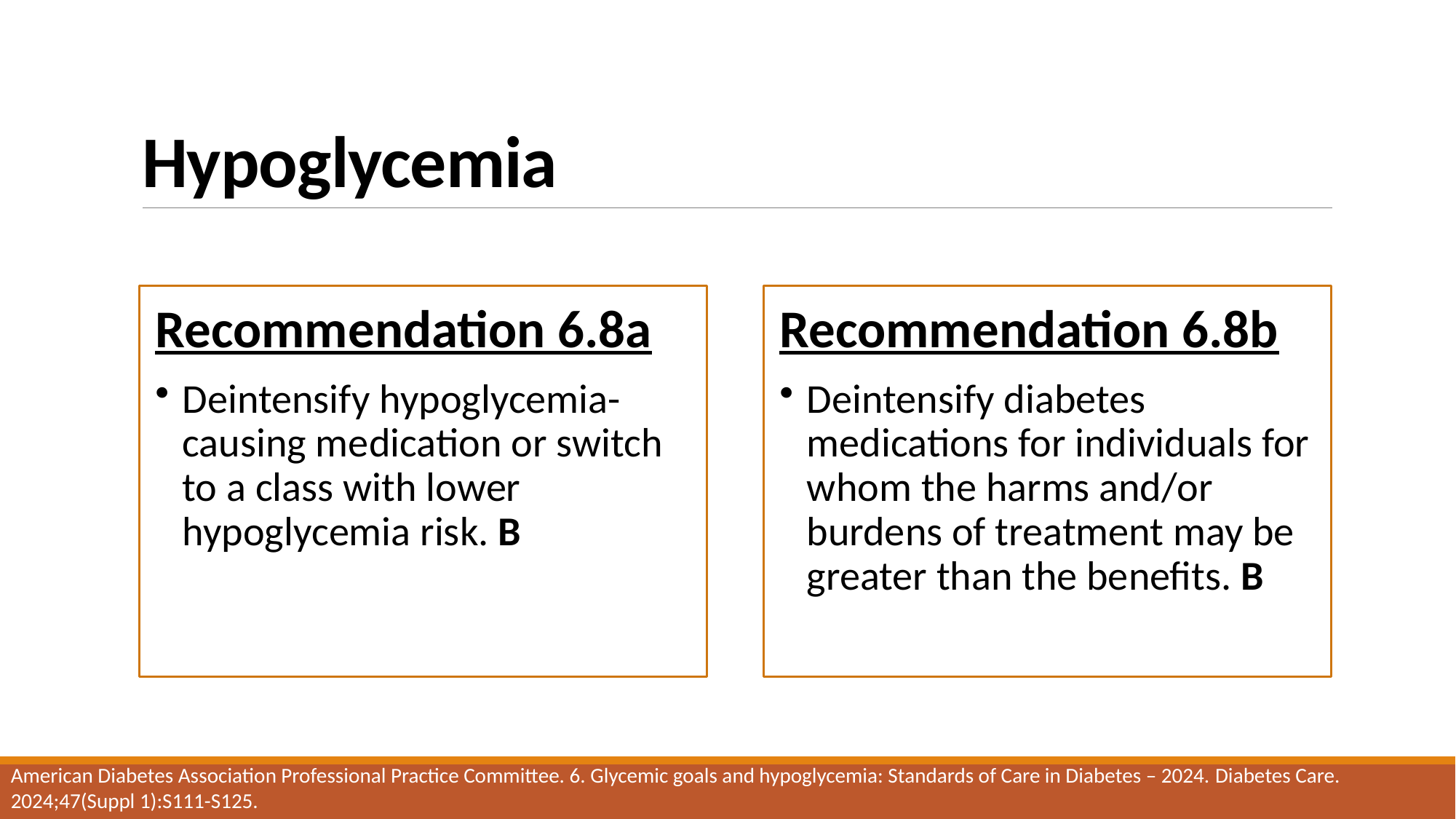

# Hypoglycemia
Recommendation 6.8a
Deintensify hypoglycemia-causing medication or switch to a class with lower hypoglycemia risk. B
Recommendation 6.8b
Deintensify diabetes medications for individuals for whom the harms and/or burdens of treatment may be greater than the benefits. B
American Diabetes Association Professional Practice Committee. 6. Glycemic goals and hypoglycemia: Standards of Care in Diabetes – 2024. Diabetes Care. 2024;47(Suppl 1):S111-S125.